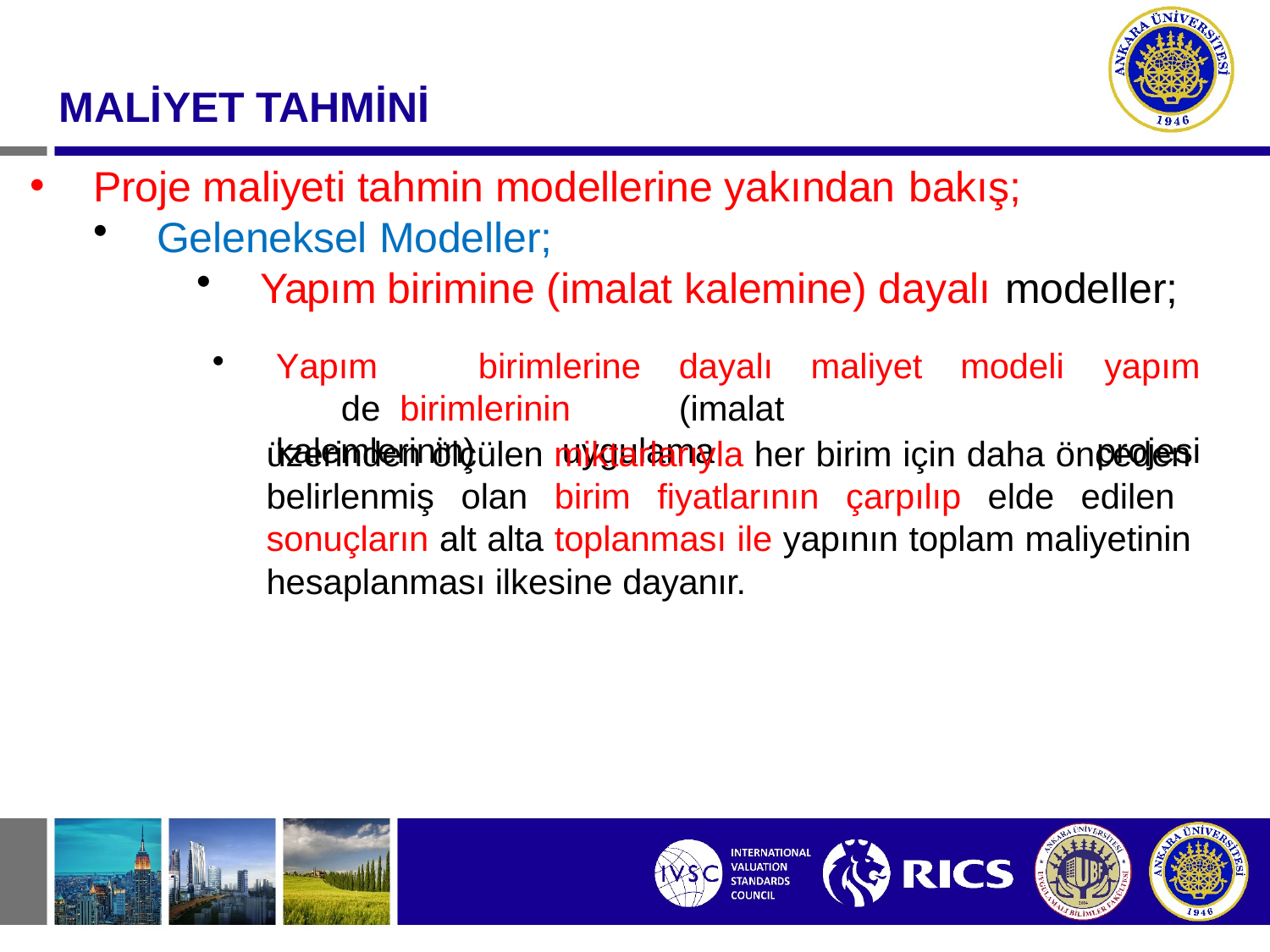

#
MALİYET TAHMİNİ
Proje maliyeti tahmin modellerine yakından bakış;
Geleneksel Modeller;
Yapım birimine (imalat kalemine) dayalı modeller;
Yapım	birimlerine	dayalı	maliyet	modeli	de  birimlerinin	(imalat		kalemlerinin)		uygulama
yapım  projesi
üzerinden ölçülen miktarlarıyla her birim için daha önceden  belirlenmiş olan birim fiyatlarının çarpılıp elde edilen  sonuçların alt alta toplanması ile yapının toplam maliyetinin  hesaplanması ilkesine dayanır.